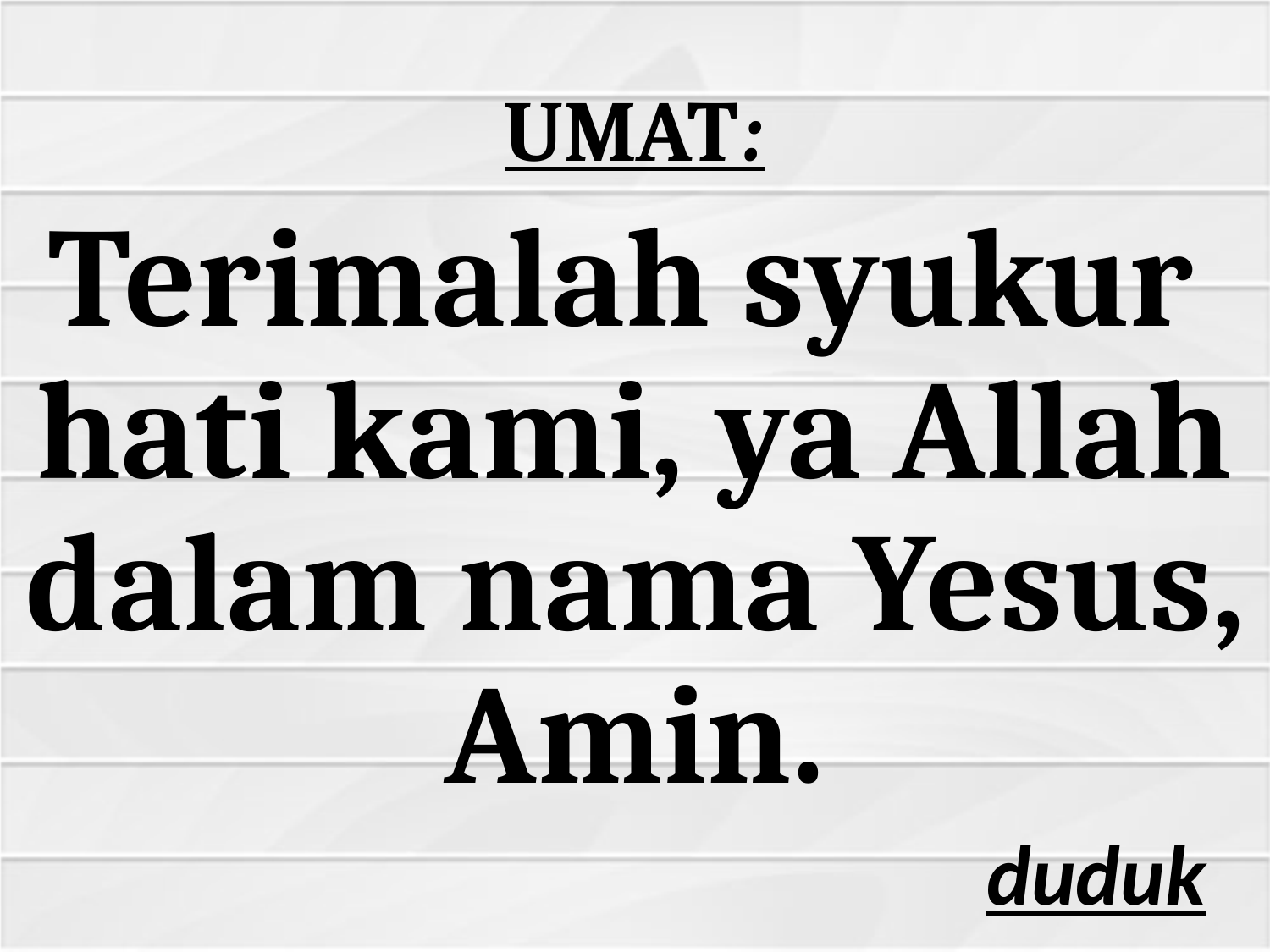

# UMAT:
Terimalah syukur
hati kami, ya Allah dalam nama Yesus, Amin.
duduk